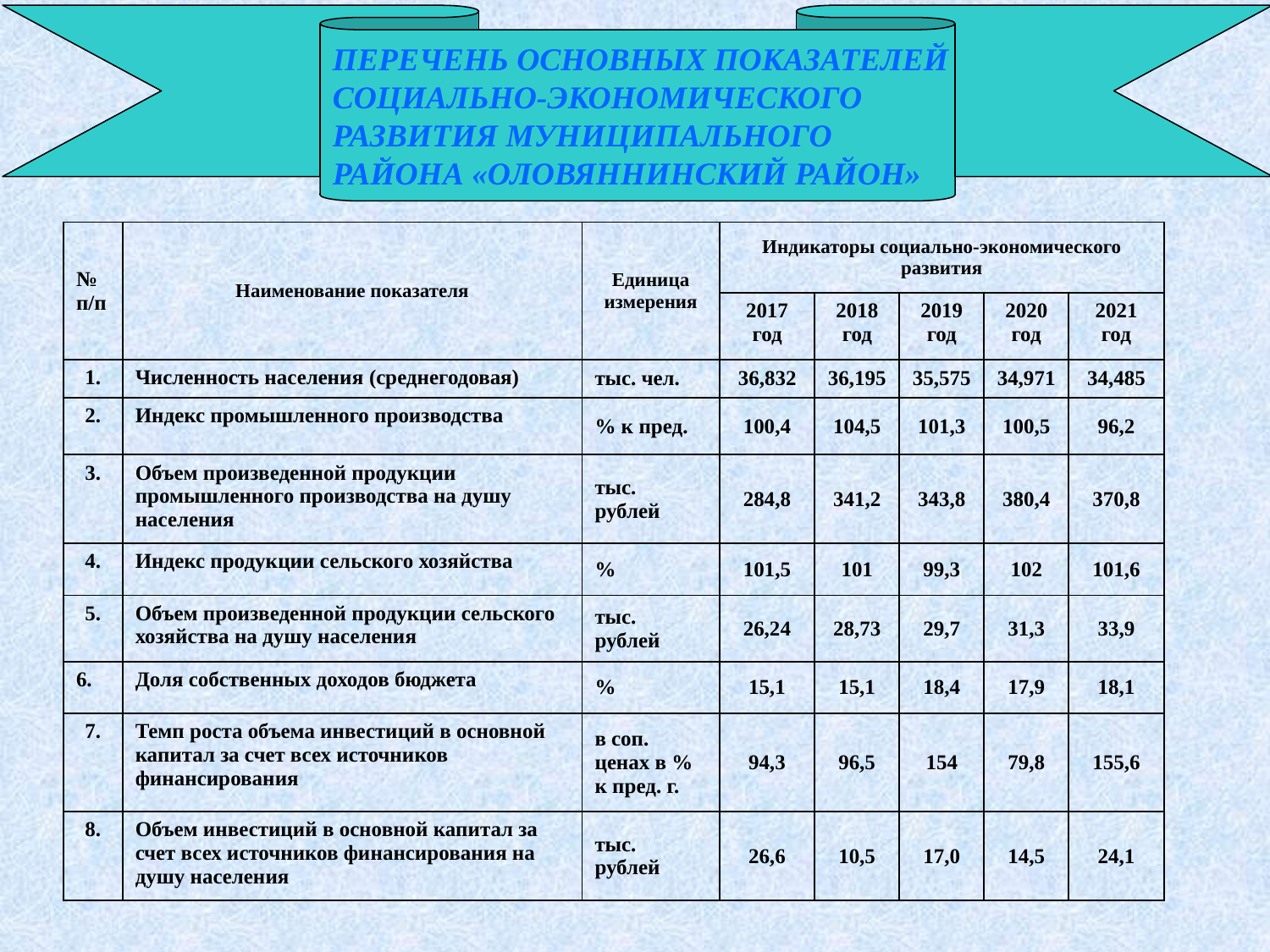

ПЕРЕЧЕНЬ ОСНОВНЫХ ПОКАЗАТЕЛЕЙ
СОЦИАЛЬНО-ЭКОНОМИЧЕСКОГО
РАЗВИТИЯ МУНИЦИПАЛЬНОГО
РАЙОНА «ОЛОВЯННИНСКИЙ РАЙОН»
| № п/п | Наименование показателя | Единица измерения | Индикаторы социально-экономического развития |  |  |  |  |
| --- | --- | --- | --- | --- | --- | --- | --- |
|  |  |  | 2017 год | 2018 год | 2019 год | 2020 год | 2021 год |
| 1. | Численность населения (среднегодовая) | тыс. чел. | 36,832 | 36,195 | 35,575 | 34,971 | 34,485 |
| 2. | Индекс промышленного производства | % к пред. | 100,4 | 104,5 | 101,3 | 100,5 | 96,2 |
| 3. | Объем произведенной продукции промышленного производства на душу населения | тыс. рублей | 284,8 | 341,2 | 343,8 | 380,4 | 370,8 |
| 4. | Индекс продукции сельского хозяйства | % | 101,5 | 101 | 99,3 | 102 | 101,6 |
| 5. | Объем произведенной продукции сельского хозяйства на душу населения | тыс. рублей | 26,24 | 28,73 | 29,7 | 31,3 | 33,9 |
| 6. | Доля собственных доходов бюджета | % | 15,1 | 15,1 | 18,4 | 17,9 | 18,1 |
| 7. | Темп роста объема инвестиций в основной капитал за счет всех источников финансирования | в соп. ценах в % к пред. г. | 94,3 | 96,5 | 154 | 79,8 | 155,6 |
| 8. | Объем инвестиций в основной капитал за счет всех источников финансирования на душу населения | тыс. рублей | 26,6 | 10,5 | 17,0 | 14,5 | 24,1 |